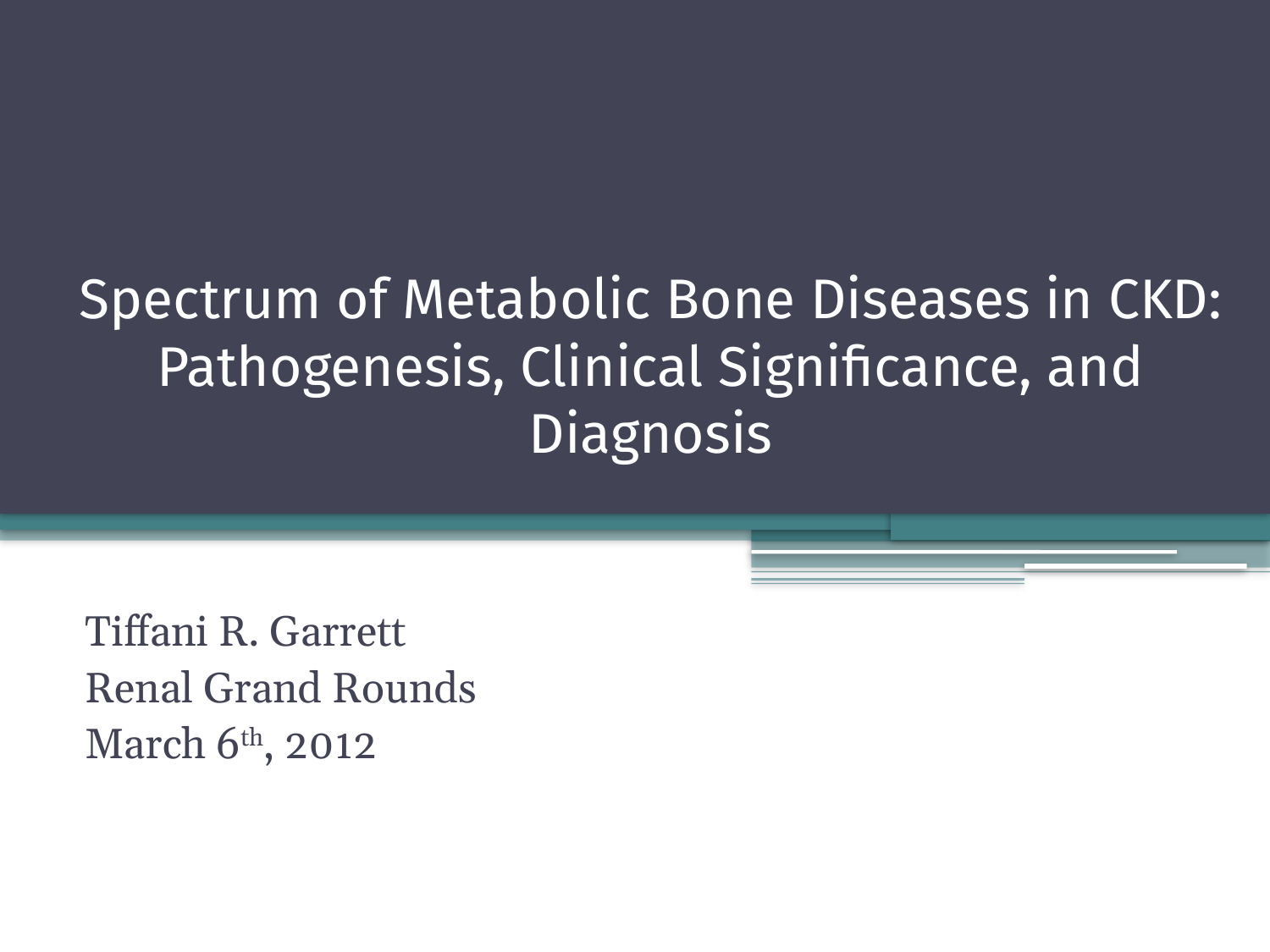

# Spectrum of Metabolic Bone Diseases in CKD: Pathogenesis, Clinical Significance, and Diagnosis

Tiffani R. Garrett
Renal Grand Rounds
March 6th, 2012